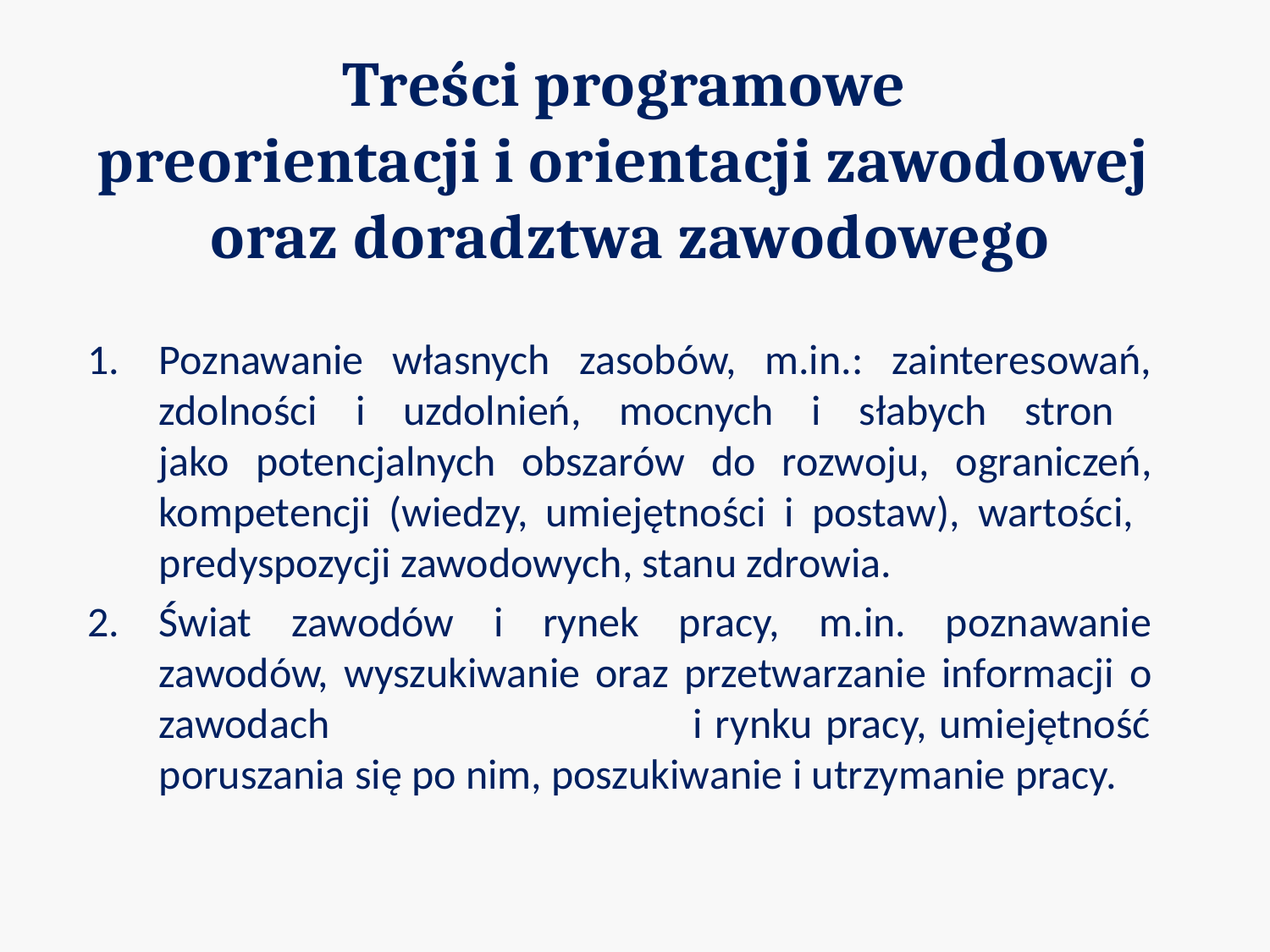

# Treści programowe preorientacji i orientacji zawodowej oraz doradztwa zawodowego
Poznawanie własnych zasobów, m.in.: zainteresowań, zdolności i uzdolnień, mocnych i słabych stron
jako potencjalnych obszarów do rozwoju, ograniczeń, kompetencji (wiedzy, umiejętności i postaw), wartości,
predyspozycji zawodowych, stanu zdrowia.
Świat zawodów i rynek pracy, m.in. poznawanie zawodów, wyszukiwanie oraz przetwarzanie informacji o zawodach                            i rynku pracy, umiejętność poruszania się po nim, poszukiwanie i utrzymanie pracy.